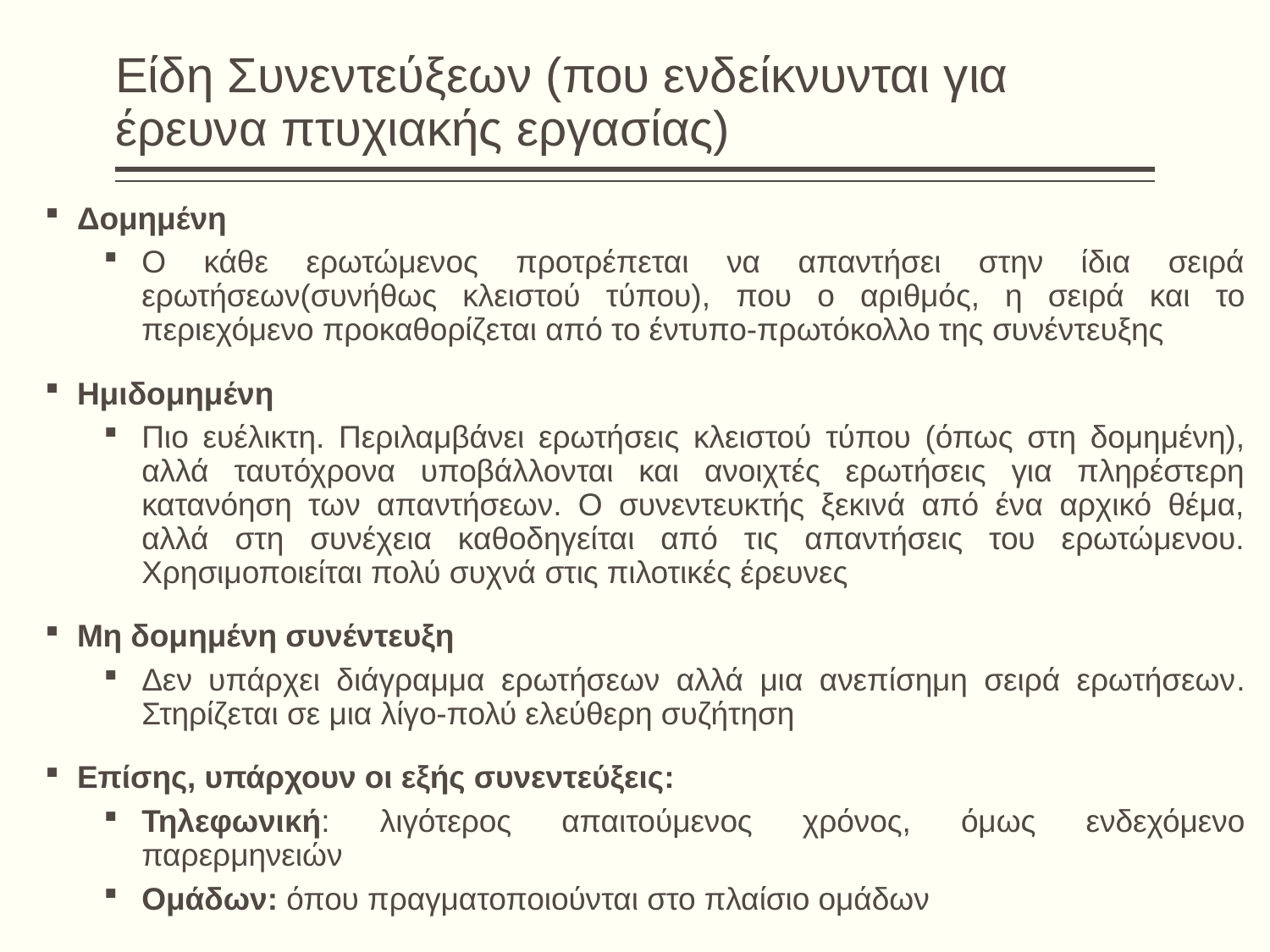

# Είδη Συνεντεύξεων (που ενδείκνυνται για έρευνα πτυχιακής εργασίας)
Δομημένη
Ο κάθε ερωτώμενος προτρέπεται να απαντήσει στην ίδια σειρά ερωτήσεων(συνήθως κλειστού τύπου), που ο αριθμός, η σειρά και το περιεχόμενο προκαθορίζεται από το έντυπο-πρωτόκολλο της συνέντευξης
Ημιδομημένη
Πιο ευέλικτη. Περιλαμβάνει ερωτήσεις κλειστού τύπου (όπως στη δομημένη), αλλά ταυτόχρονα υποβάλλονται και ανοιχτές ερωτήσεις για πληρέστερη κατανόηση των απαντήσεων. Ο συνεντευκτής ξεκινά από ένα αρχικό θέμα, αλλά στη συνέχεια καθοδηγείται από τις απαντήσεις του ερωτώμενου. Χρησιμοποιείται πολύ συχνά στις πιλοτικές έρευνες
Μη δομημένη συνέντευξη
Δεν υπάρχει διάγραμμα ερωτήσεων αλλά μια ανεπίσημη σειρά ερωτήσεων. Στηρίζεται σε μια λίγο-πολύ ελεύθερη συζήτηση
Επίσης, υπάρχουν οι εξής συνεντεύξεις:
Τηλεφωνική: λιγότερος απαιτούμενος χρόνος, όμως ενδεχόμενο παρερμηνειών
Ομάδων: όπου πραγματοποιούνται στο πλαίσιο ομάδων